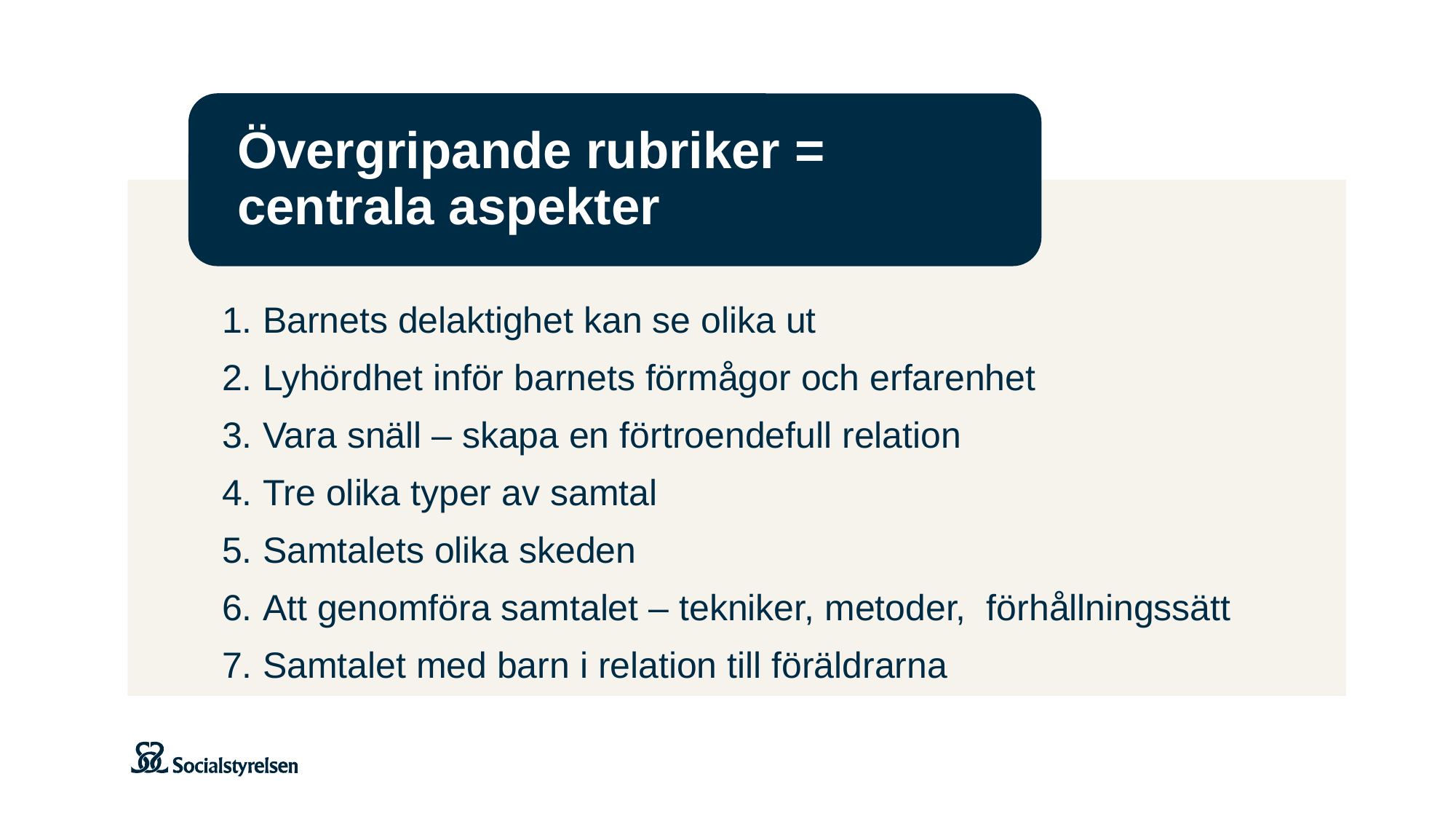

Barnets delaktighet kan se olika ut
 Lyhördhet inför barnets förmågor och erfarenhet
 Vara snäll – skapa en förtroendefull relation
 Tre olika typer av samtal
 Samtalets olika skeden
 Att genomföra samtalet – tekniker, metoder,  förhållningssätt
 Samtalet med barn i relation till föräldrarna
Övergripande rubriker = centrala aspekter